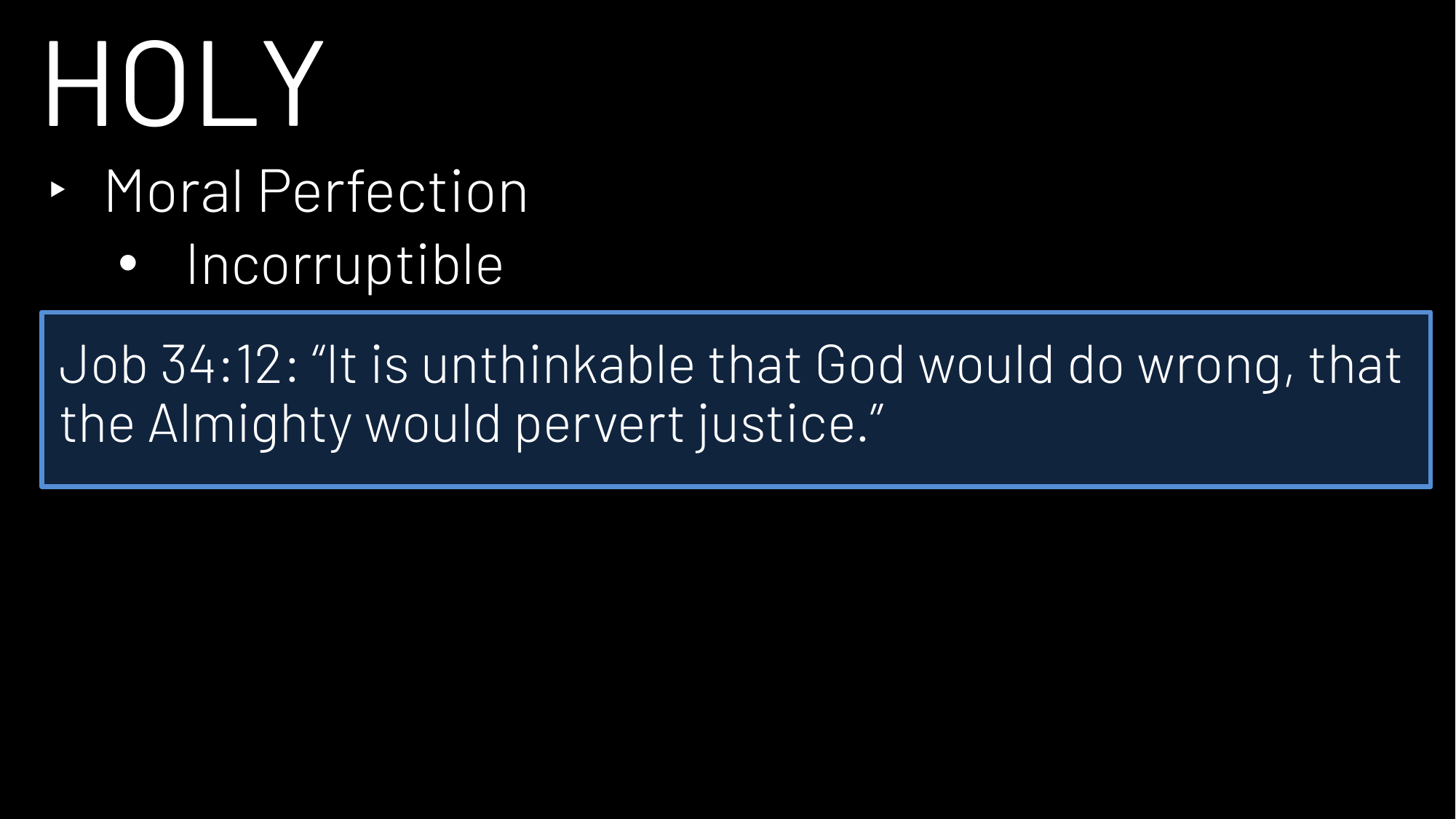

HOLY
‣	Moral Perfection
Incorruptible

Job 34:12: “It is unthinkable that God would do wrong, that the Almighty would pervert justice.”